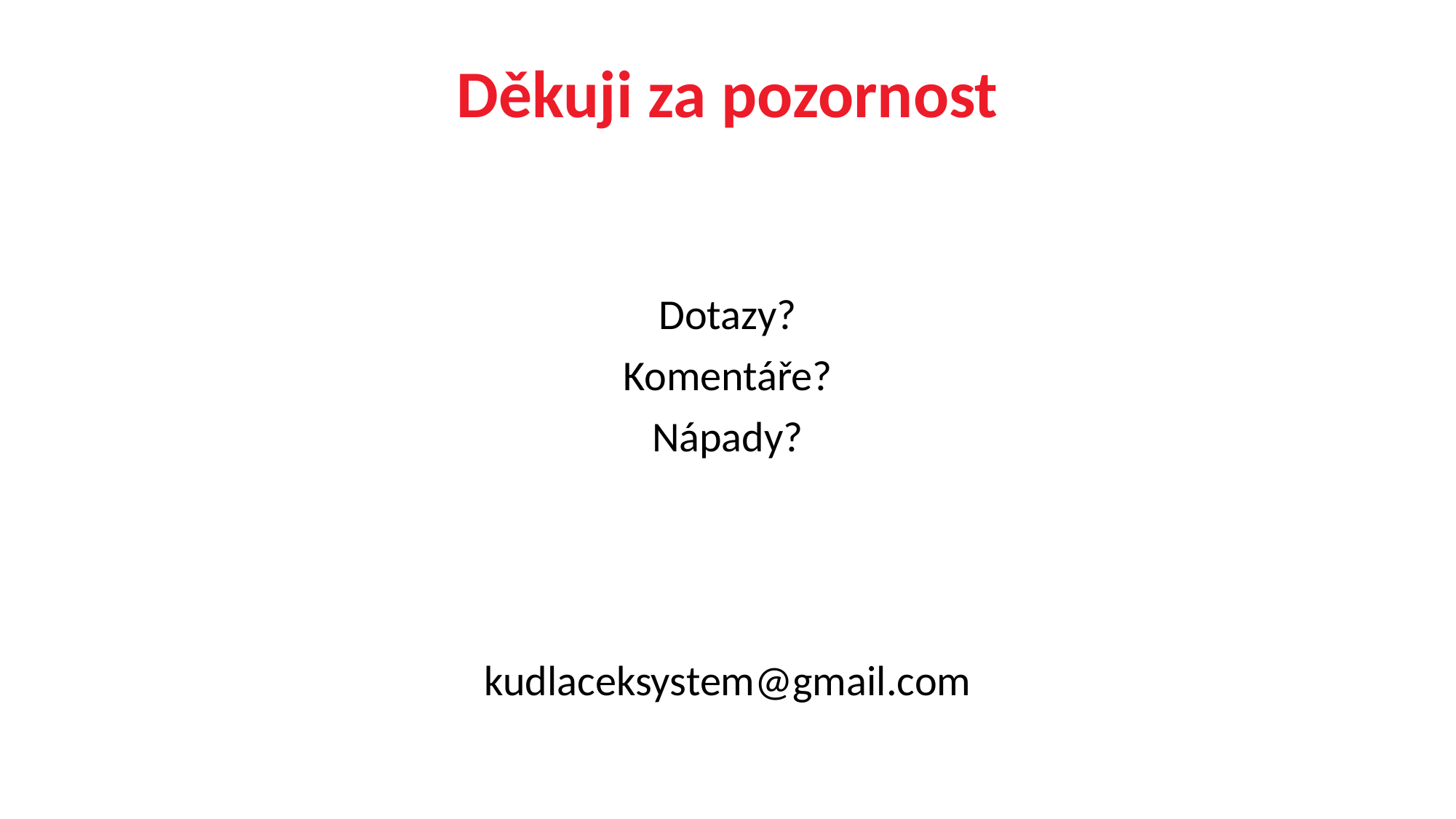

# Děkuji za pozornost
Dotazy?
Komentáře?
Nápady?

kudlaceksystem@gmail.com